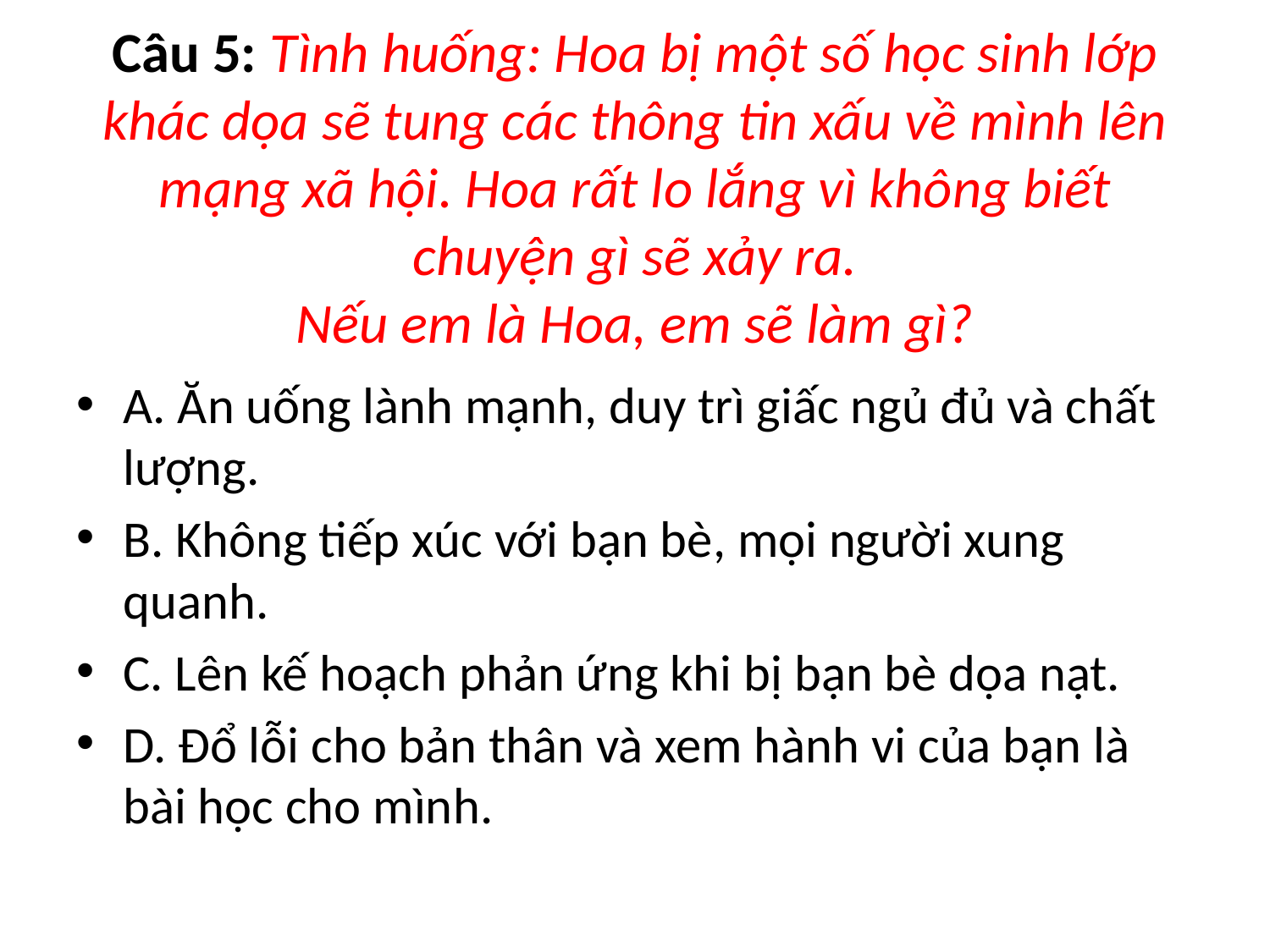

# Câu 5: Tình huống: Hoa bị một số học sinh lớp khác dọa sẽ tung các thông tin xấu về mình lên mạng xã hội. Hoa rất lo lắng vì không biết chuyện gì sẽ xảy ra. Nếu em là Hoa, em sẽ làm gì?

A. Ăn uống lành mạnh, duy trì giấc ngủ đủ và chất lượng.
B. Không tiếp xúc với bạn bè, mọi người xung quanh.
C. Lên kế hoạch phản ứng khi bị bạn bè dọa nạt.
D. Đổ lỗi cho bản thân và xem hành vi của bạn là bài học cho mình.